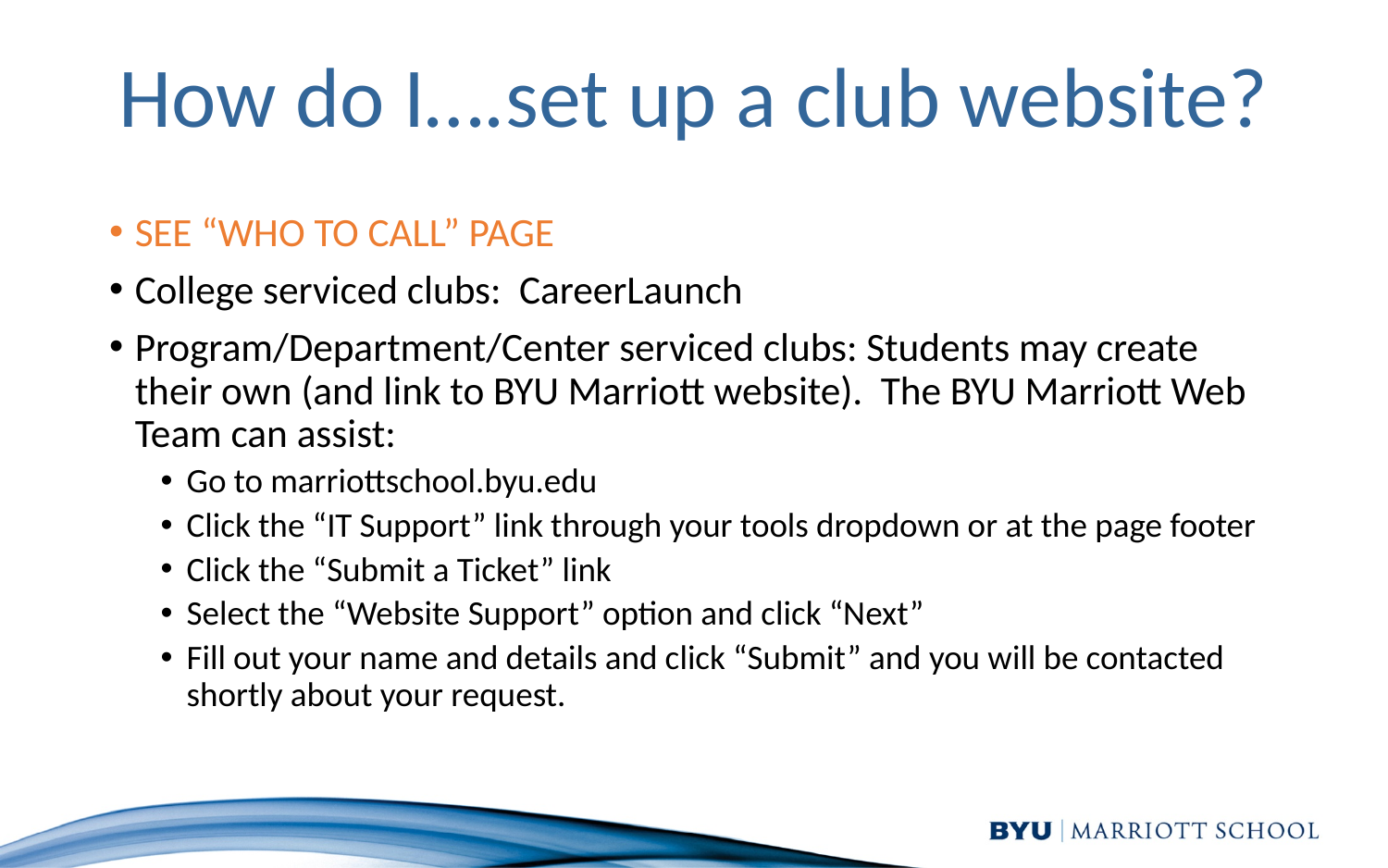

# How do I….set up a club website?
SEE “WHO TO CALL” PAGE
College serviced clubs:  CareerLaunch
Program/Department/Center serviced clubs: Students may create their own (and link to BYU Marriott website).  The BYU Marriott Web Team can assist:
Go to marriottschool.byu.edu
Click the “IT Support” link through your tools dropdown or at the page footer
Click the “Submit a Ticket” link
Select the “Website Support” option and click “Next”
Fill out your name and details and click “Submit” and you will be contacted shortly about your request.